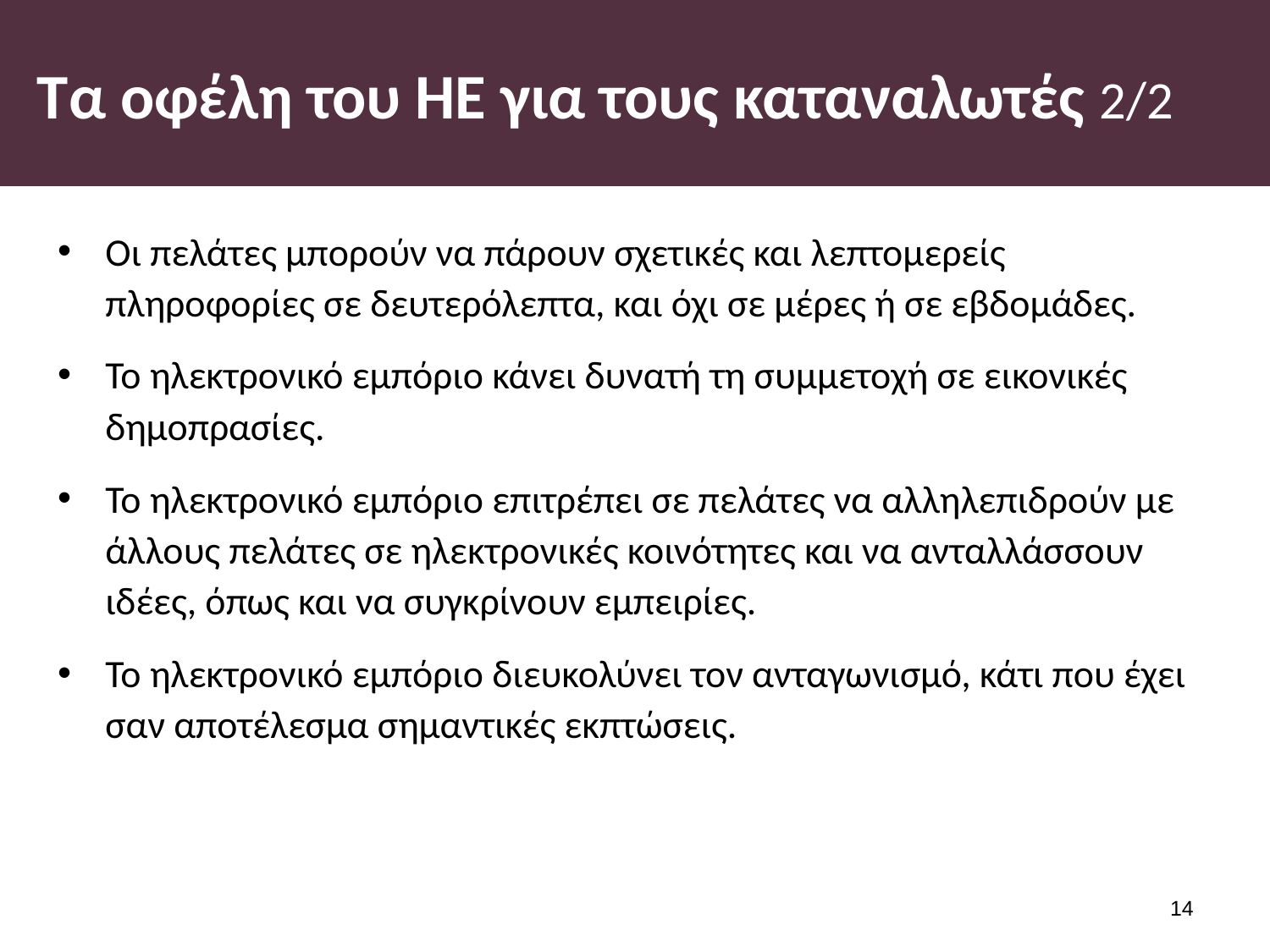

# Τα οφέλη του ΗΕ για τους καταναλωτές 2/2
Οι πελάτες μπορούν να πάρουν σχετικές και λεπτομερείς πληροφορίες σε δευτερόλεπτα, και όχι σε μέρες ή σε εβδομάδες.
Το ηλεκτρονικό εμπόριο κάνει δυνατή τη συμμετοχή σε εικονικές δημοπρασίες.
Το ηλεκτρονικό εμπόριο επιτρέπει σε πελάτες να αλληλεπιδρούν με άλλους πελάτες σε ηλεκτρονικές κοινότητες και να ανταλλάσσουν ιδέες, όπως και να συγκρίνουν εμπειρίες.
Το ηλεκτρονικό εμπόριο διευκολύνει τον ανταγωνισμό, κάτι που έχει σαν αποτέλεσμα σημαντικές εκπτώσεις.
14